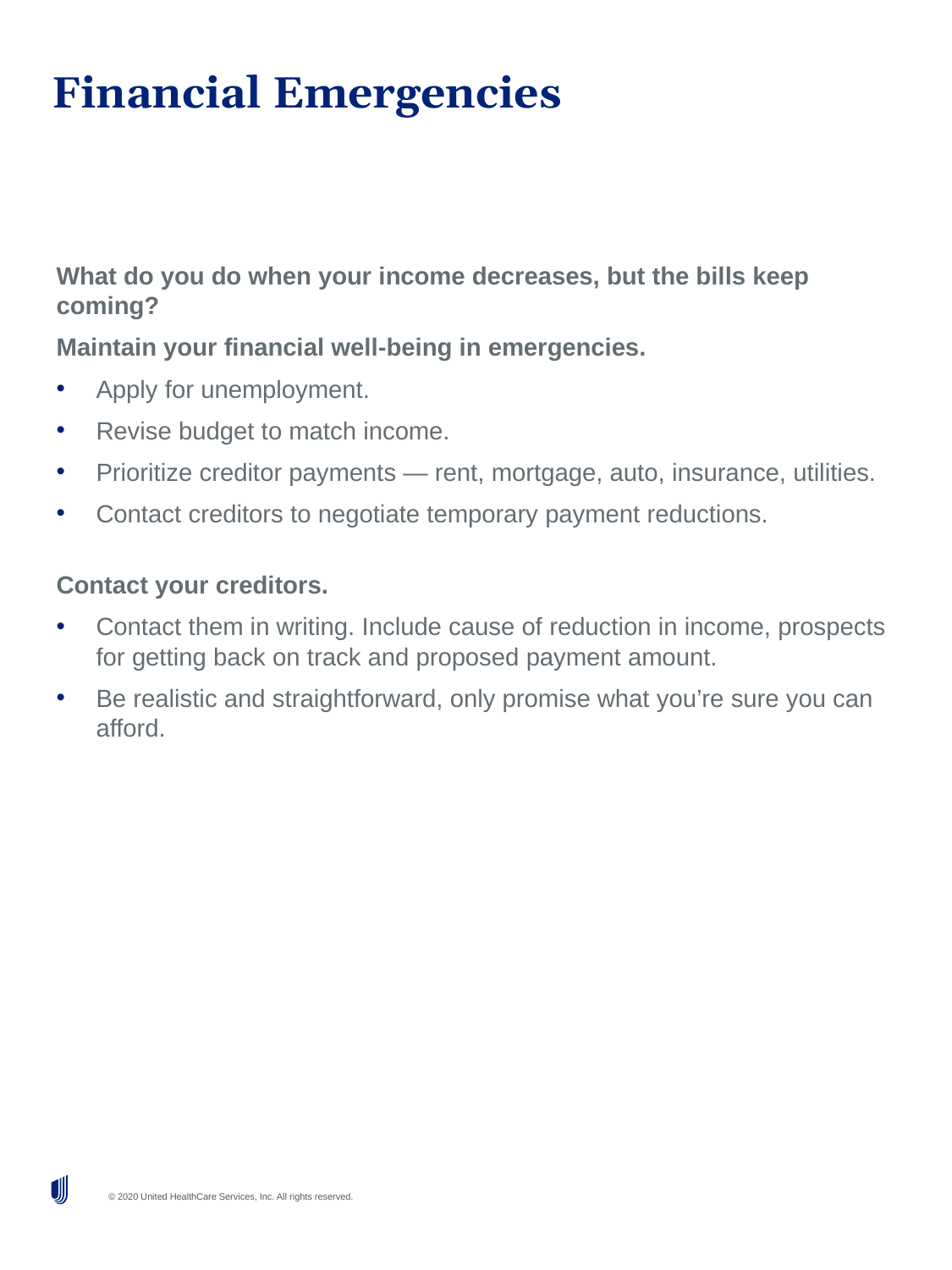

# Financial Emergencies
What do you do when your income decreases, but the bills keep coming?
Maintain your financial well-being in emergencies.
Apply for unemployment.
Revise budget to match income.
Prioritize creditor payments — rent, mortgage, auto, insurance, utilities.
Contact creditors to negotiate temporary payment reductions.
Contact your creditors.
Contact them in writing. Include cause of reduction in income, prospects for getting back on track and proposed payment amount.
Be realistic and straightforward, only promise what you’re sure you can afford.